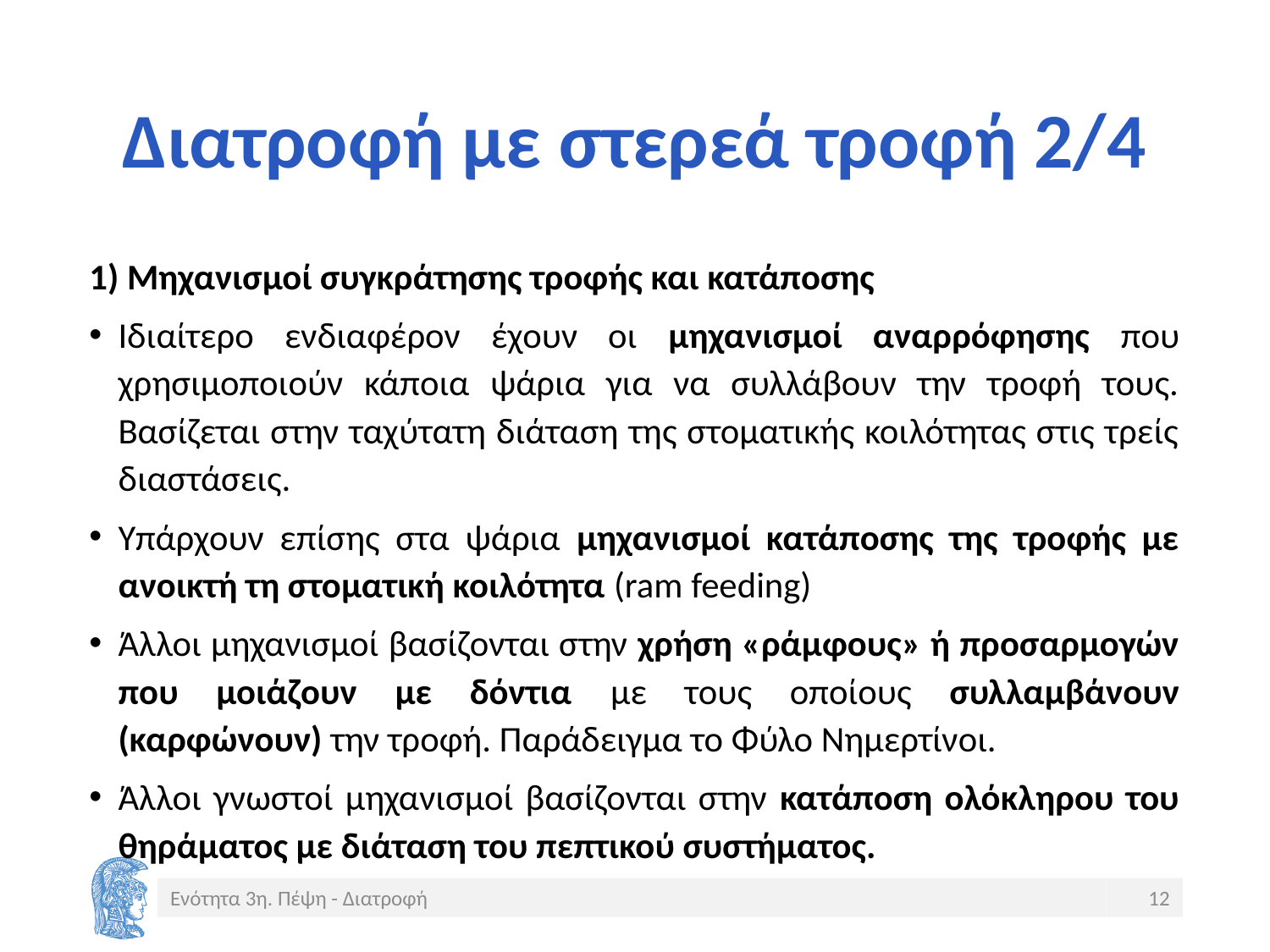

# Διατροφή με στερεά τροφή 2/4
1) Μηχανισμοί συγκράτησης τροφής και κατάποσης
Ιδιαίτερο ενδιαφέρον έχουν οι μηχανισμοί αναρρόφησης που χρησιμοποιούν κάποια ψάρια για να συλλάβουν την τροφή τους. Βασίζεται στην ταχύτατη διάταση της στοματικής κοιλότητας στις τρείς διαστάσεις.
Υπάρχουν επίσης στα ψάρια μηχανισμοί κατάποσης της τροφής με ανοικτή τη στοματική κοιλότητα (ram feeding)
Άλλοι μηχανισμοί βασίζονται στην χρήση «ράμφους» ή προσαρμογών που μοιάζουν με δόντια με τους οποίους συλλαμβάνουν (καρφώνουν) την τροφή. Παράδειγμα το Φύλο Νημερτίνοι.
Άλλοι γνωστοί μηχανισμοί βασίζονται στην κατάποση ολόκληρου του θηράματος με διάταση του πεπτικού συστήματος.

Ενότητα 3η. Πέψη - Διατροφή
12